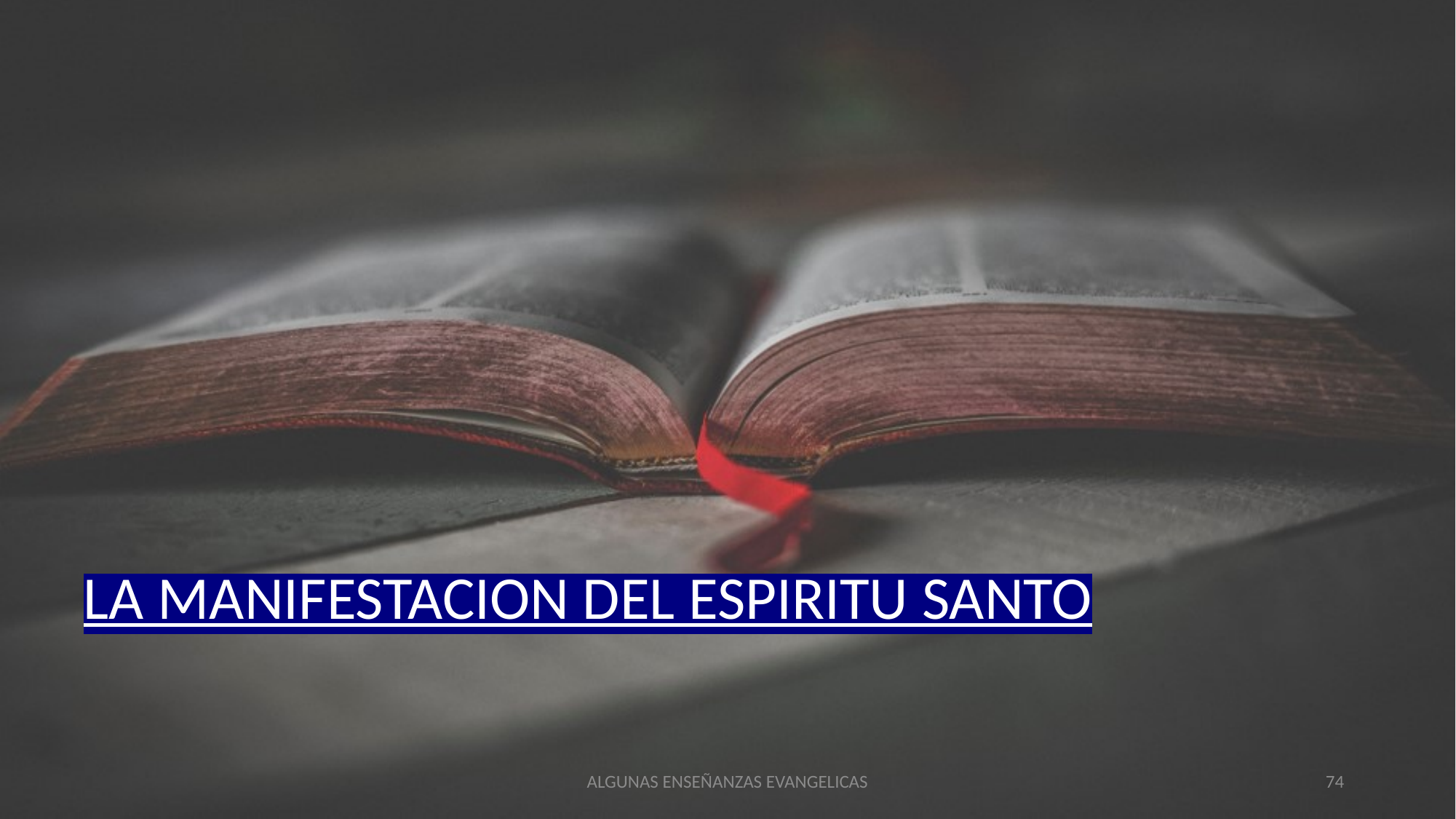

LA MANIFESTACION DEL ESPIRITU SANTO
ALGUNAS ENSEÑANZAS EVANGELICAS
74